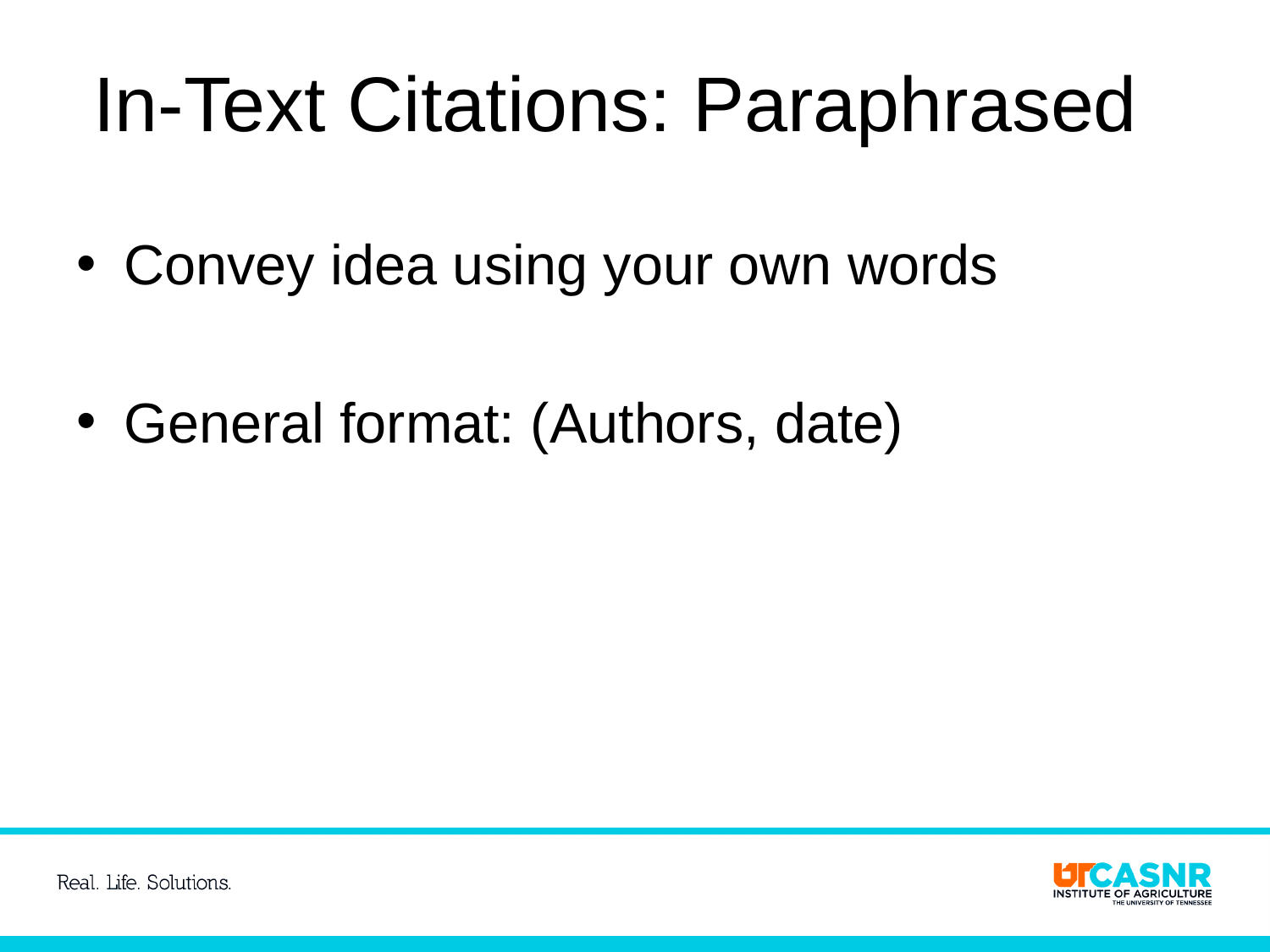

# In-Text Citations: Paraphrased
Convey idea using your own words

General format: (Authors, date)